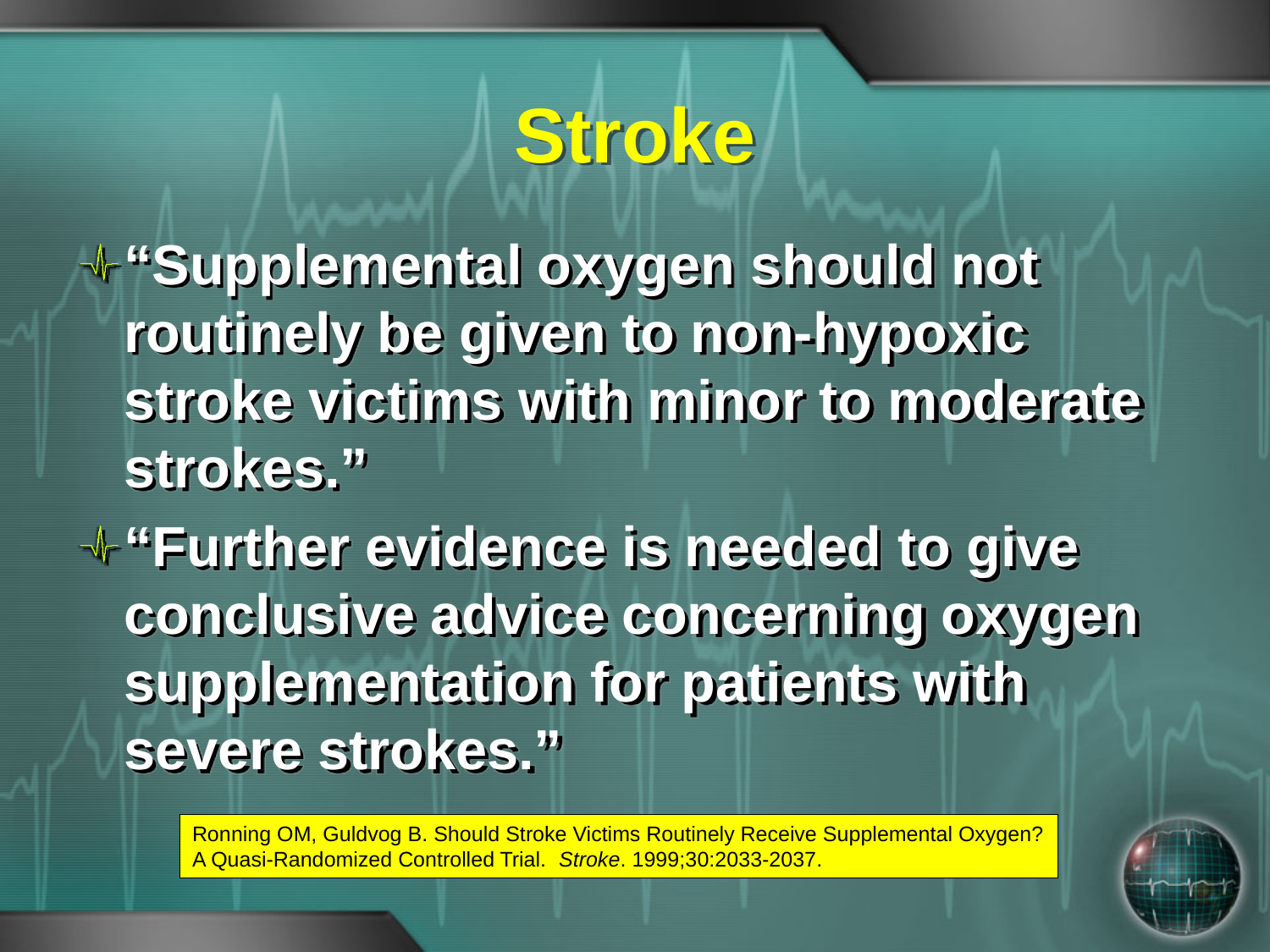

# Stroke
“Supplemental oxygen should not routinely be given to non-hypoxic stroke victims with minor to moderate strokes.”
“Further evidence is needed to give conclusive advice concerning oxygen supplementation for patients with severe strokes.”
Ronning OM, Guldvog B. Should Stroke Victims Routinely Receive Supplemental Oxygen? A Quasi-Randomized Controlled Trial.  Stroke. 1999;30:2033-2037.